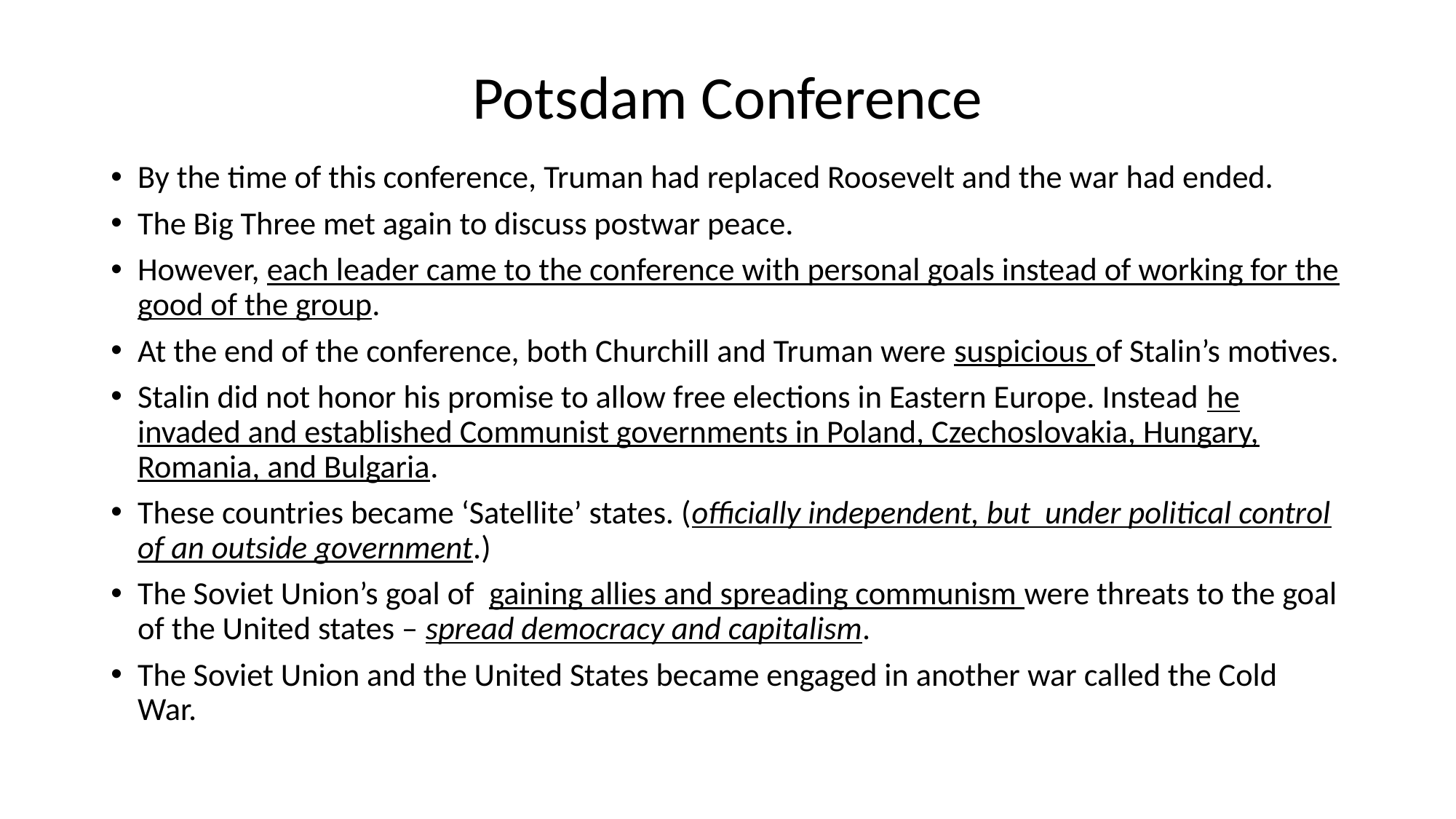

# Potsdam Conference
By the time of this conference, Truman had replaced Roosevelt and the war had ended.
The Big Three met again to discuss postwar peace.
However, each leader came to the conference with personal goals instead of working for the good of the group.
At the end of the conference, both Churchill and Truman were suspicious of Stalin’s motives.
Stalin did not honor his promise to allow free elections in Eastern Europe. Instead he invaded and established Communist governments in Poland, Czechoslovakia, Hungary, Romania, and Bulgaria.
These countries became ‘Satellite’ states. (officially independent, but  under political control of an outside government.)
The Soviet Union’s goal of  gaining allies and spreading communism were threats to the goal of the United states – spread democracy and capitalism.
The Soviet Union and the United States became engaged in another war called the Cold War.